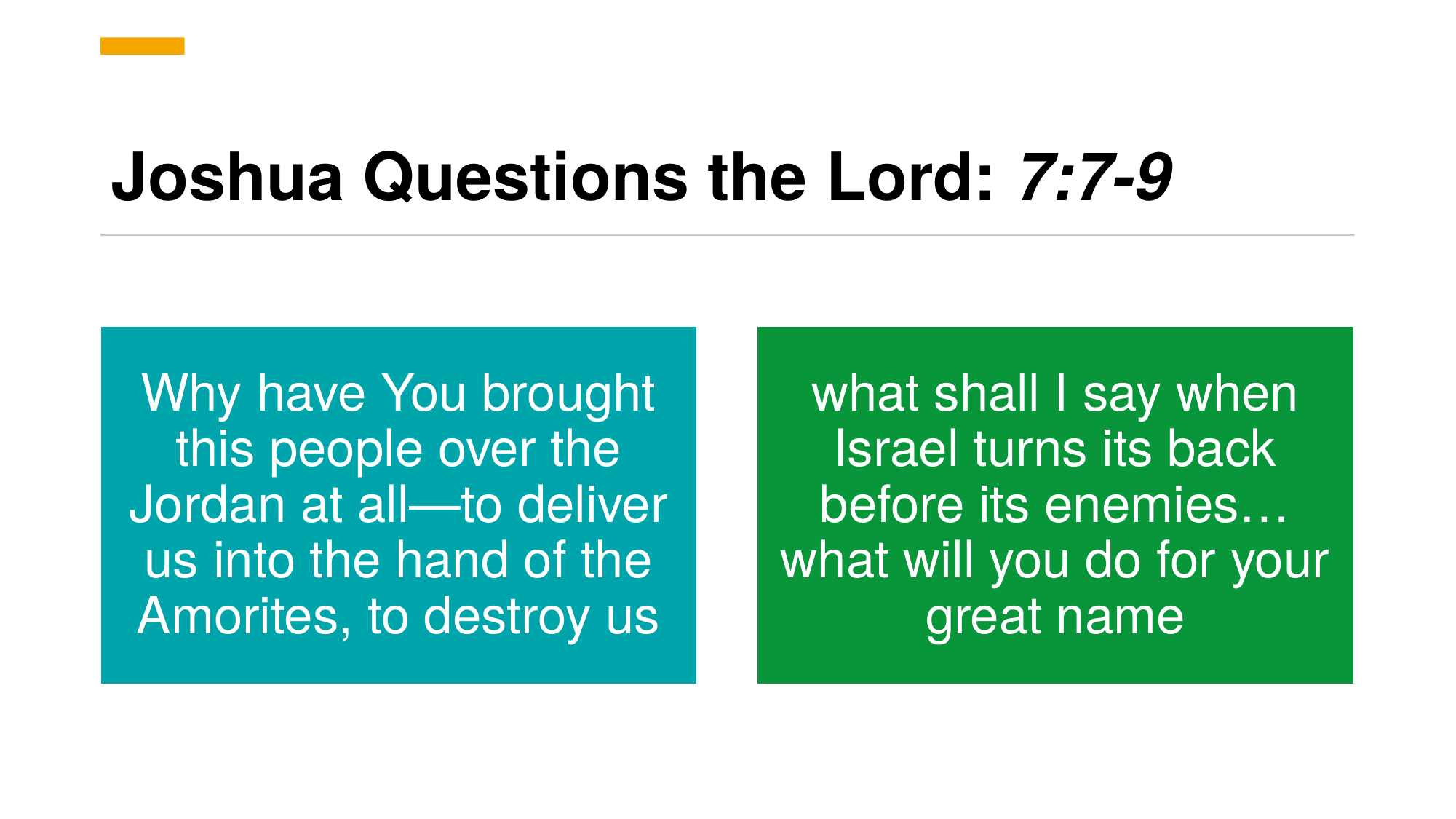

# Joshua Questions the Lord: 7:7-9

Why have You brought this people over the Jordan at all—to deliver us into the hand of the Amorites, to destroy us
what shall I say when Israel turns its back before its enemies… what will you do for your great name